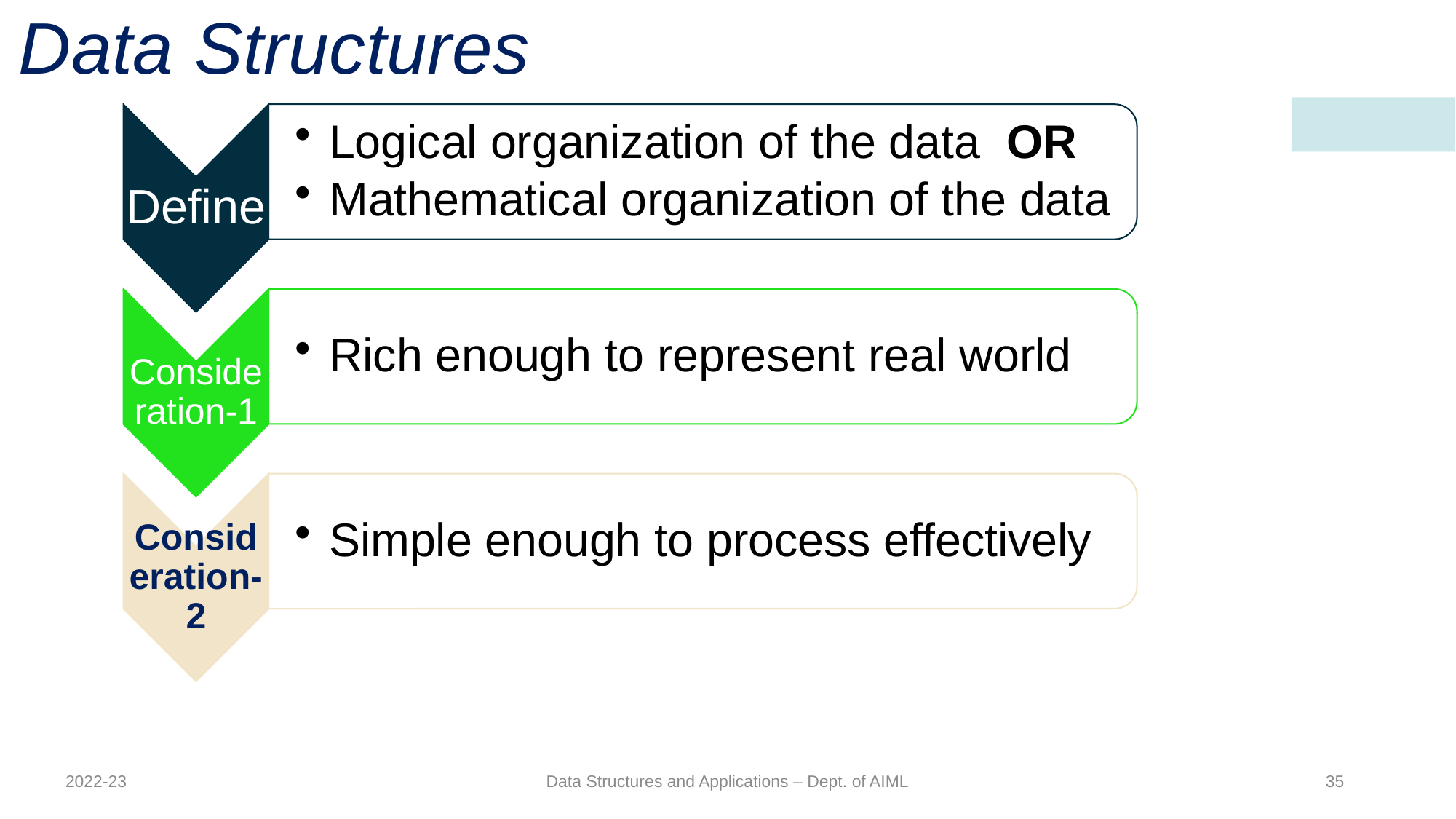

# Data Structures
Define
Logical organization of the data  OR
Mathematical organization of the data
Consideration-1
Rich enough to represent real world
Consideration-2
Simple enough to process effectively
2022-23
Data Structures and Applications – Dept. of AIML
35